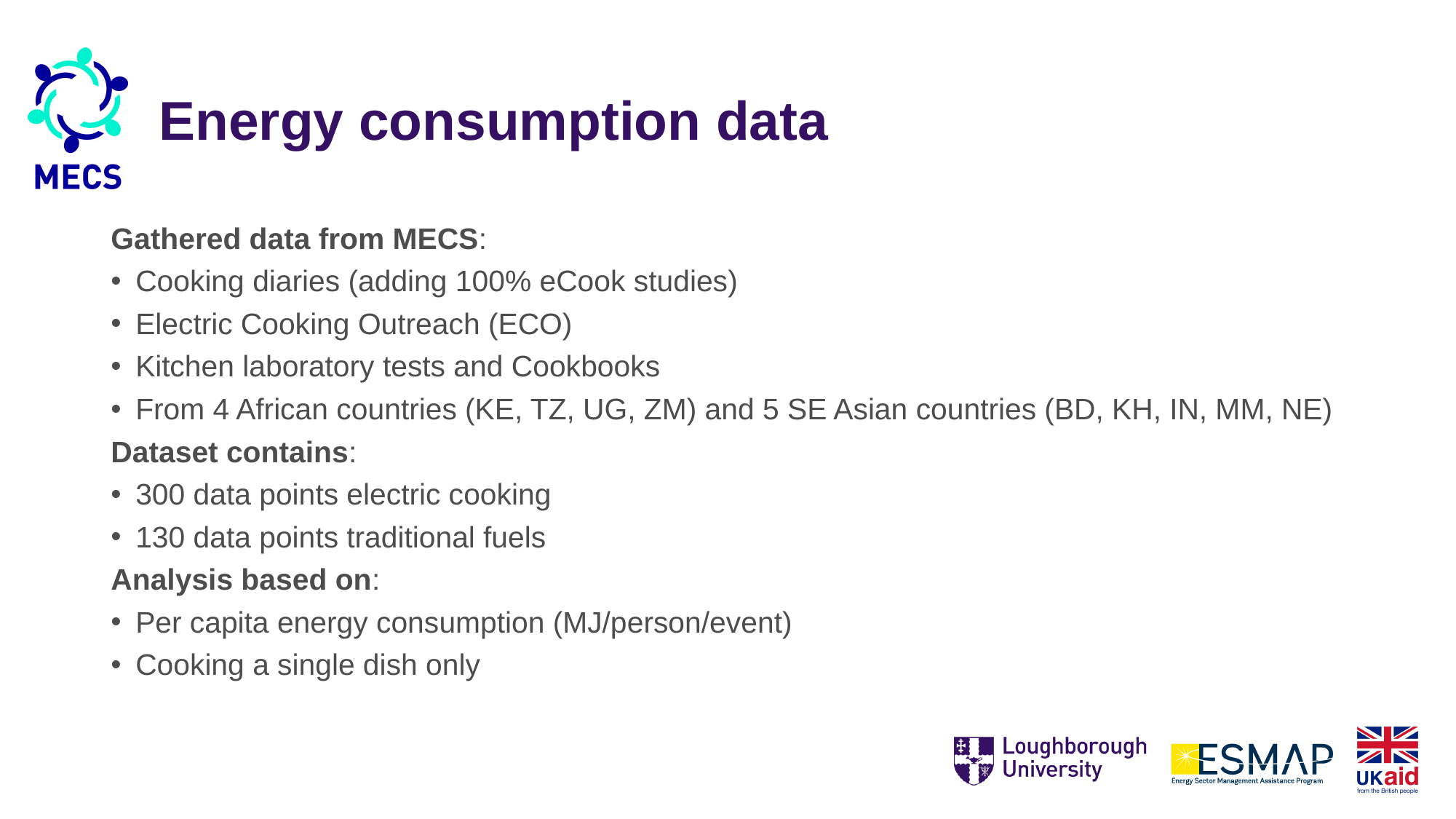

# Energy consumption data
Gathered data from MECS:
Cooking diaries (adding 100% eCook studies)
Electric Cooking Outreach (ECO)
Kitchen laboratory tests and Cookbooks
From 4 African countries (KE, TZ, UG, ZM) and 5 SE Asian countries (BD, KH, IN, MM, NE)
Dataset contains:
300 data points electric cooking
130 data points traditional fuels
Analysis based on:
Per capita energy consumption (MJ/person/event)
Cooking a single dish only